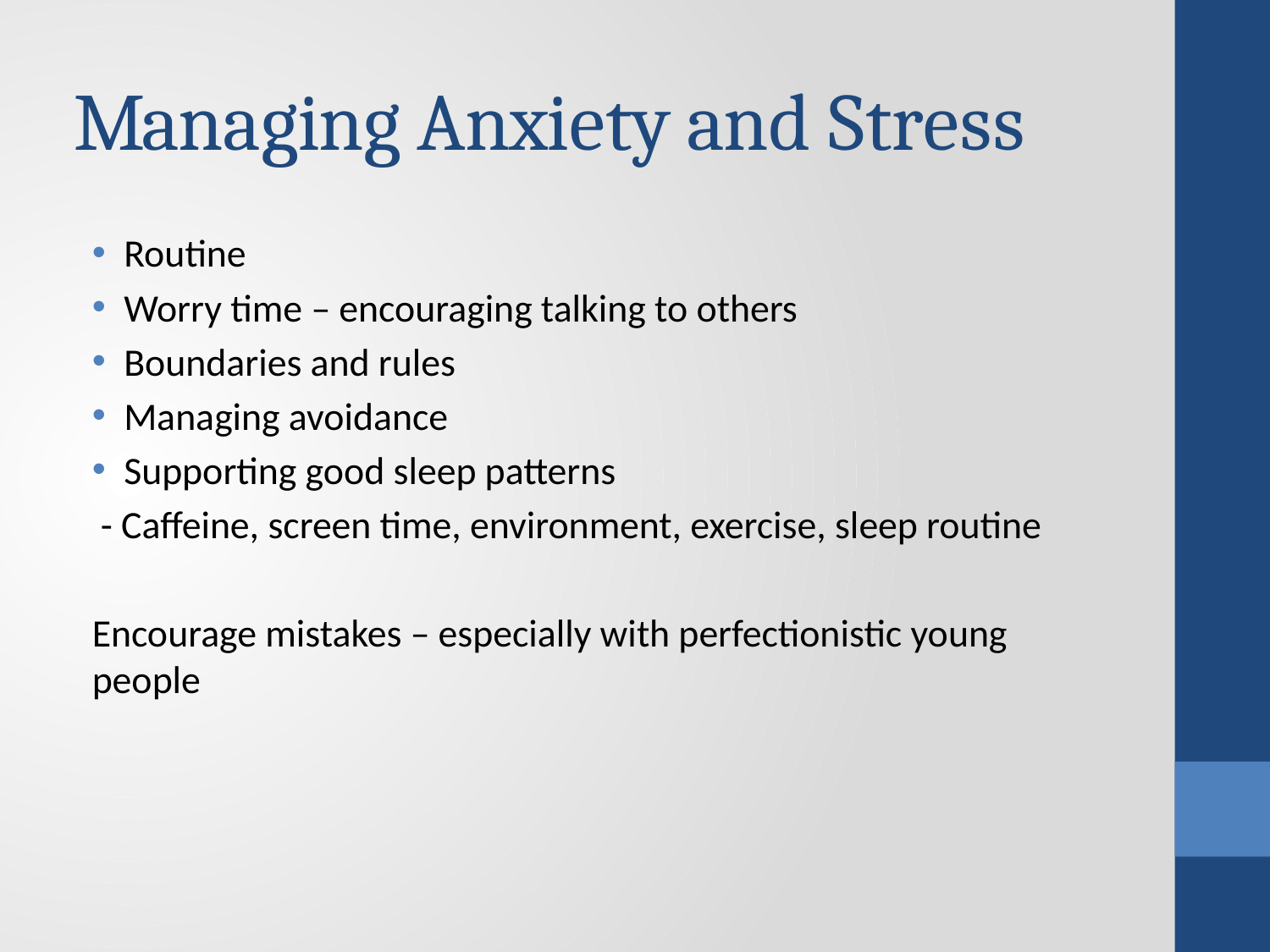

# Managing Anxiety and Stress
Routine
Worry time – encouraging talking to others
Boundaries and rules
Managing avoidance
Supporting good sleep patterns
 - Caffeine, screen time, environment, exercise, sleep routine

Encourage mistakes – especially with perfectionistic young people